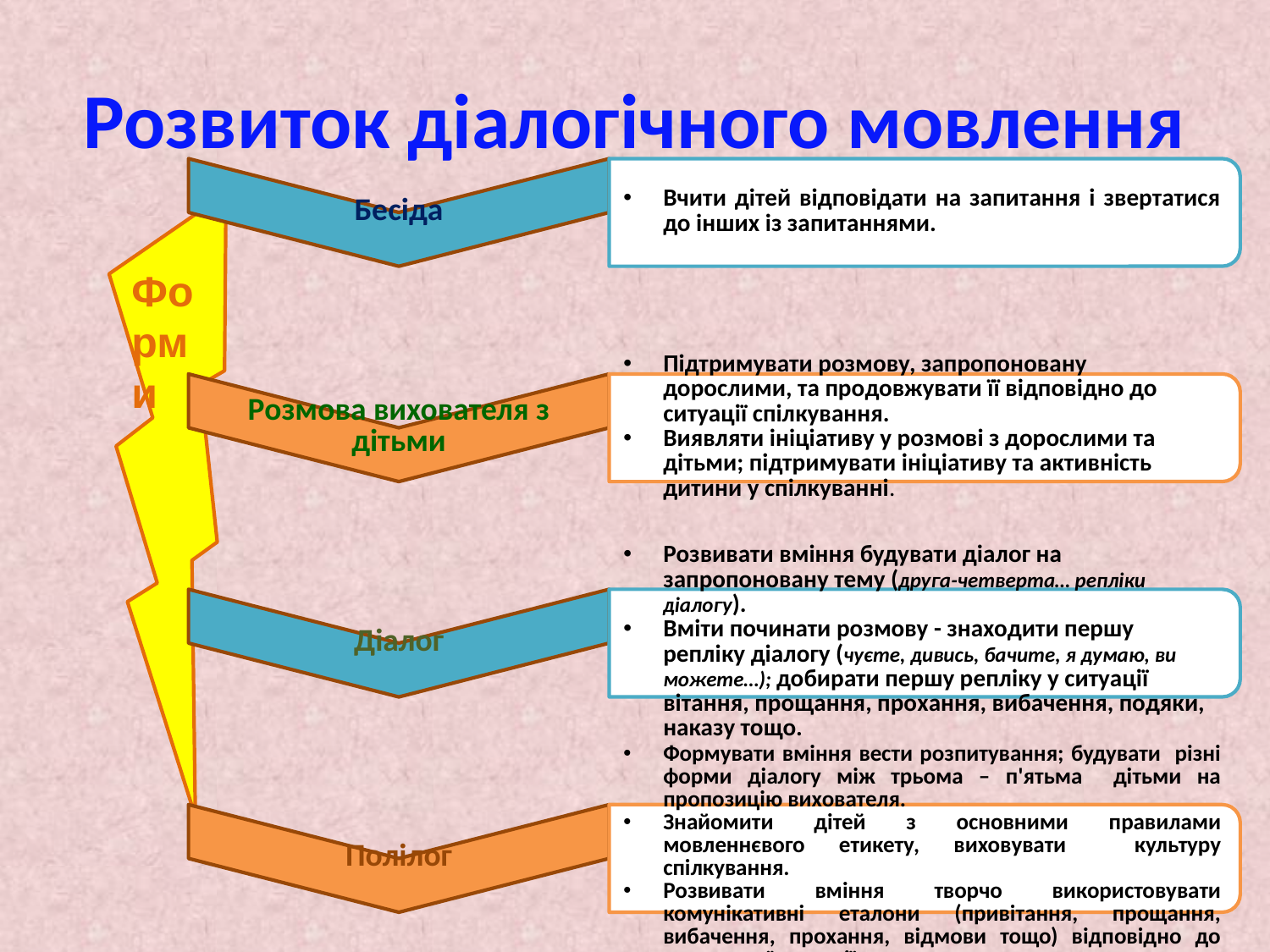

# Розвиток діалогічного мовлення
Бесіда
Вчити дітей відповідати на запитання і звертатися до інших із запитаннями.
Розмова вихователя з дітьми
Підтримувати розмову, запропоновану дорослими, та продовжувати її відповідно до ситуації спілкування.
Виявляти ініціативу у розмові з дорослими та дітьми; підтримувати ініціативу та активність дитини у спілкуванні.
Діалог
Розвивати вміння будувати діалог на запропоновану тему (друга-четверта… репліки діалогу).
Полілог
Вміти починати розмову - знаходити першу репліку діалогу (чуєте, дивись, бачите, я думаю, ви можете…); добирати першу репліку у ситуації вітання, прощання, прохання, вибачення, подяки, наказу тощо.
Знайомити дітей з основними правилами мовленнєвого етикету, виховувати  культуру спілкування.
Формувати вміння вести розпитування; будувати  різні форми діалогу між трьома – п'ятьма  дітьми на пропозицію вихователя.

Форми